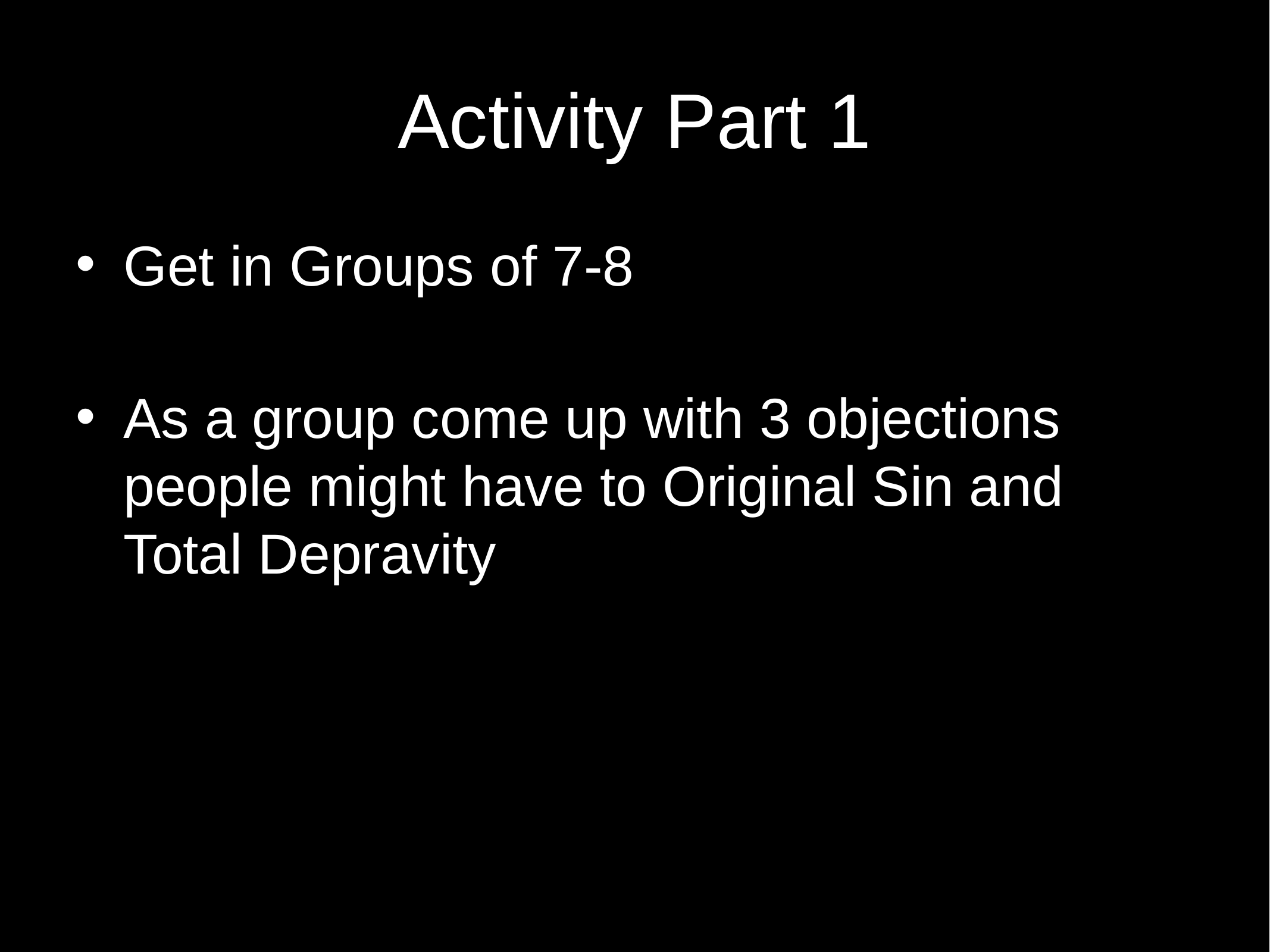

# Activity Part 1
Get in Groups of 7-8

As a group come up with 3 objections people might have to Original Sin and Total Depravity